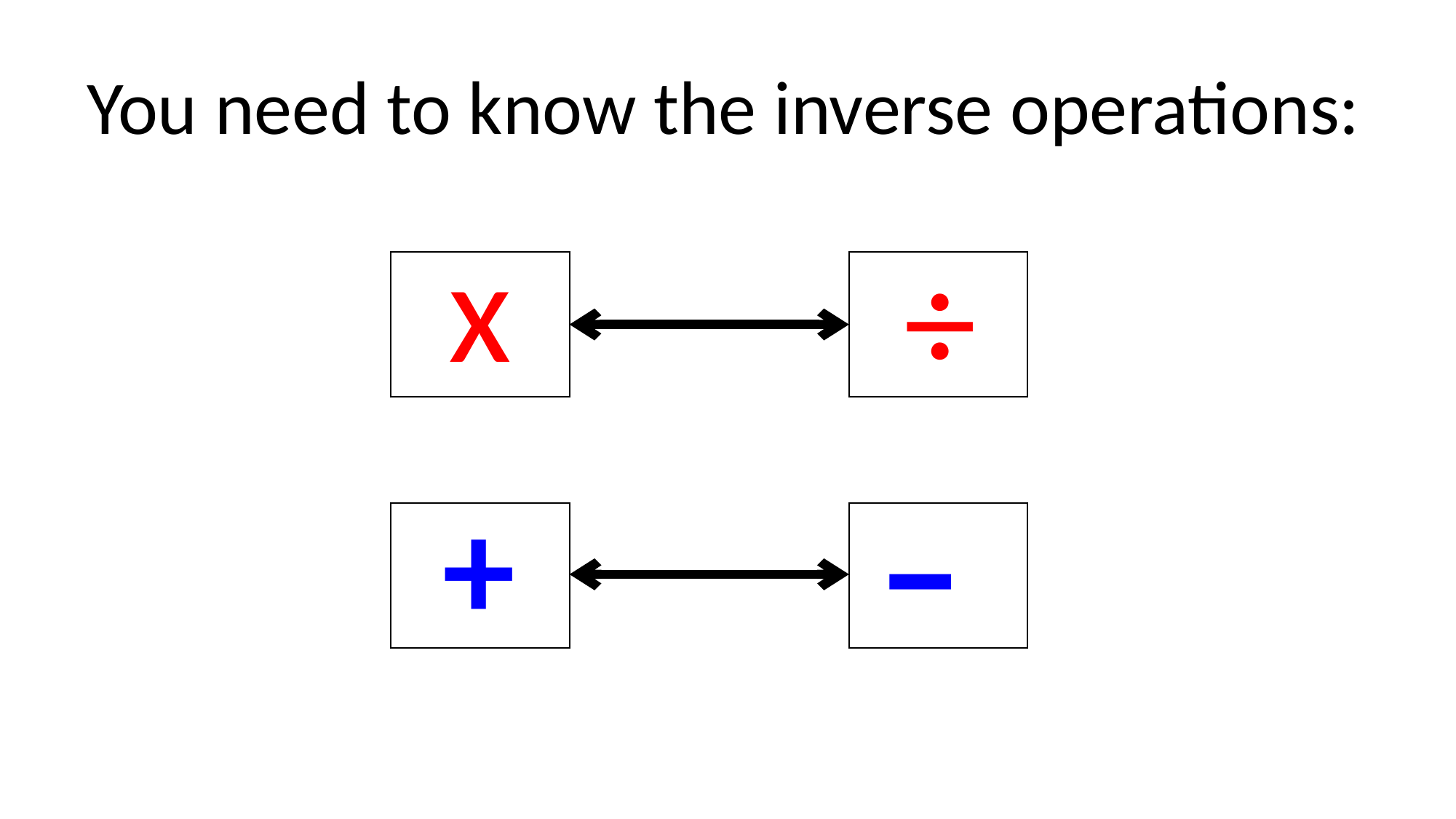

You need to know the inverse operations:
÷
x

–
+